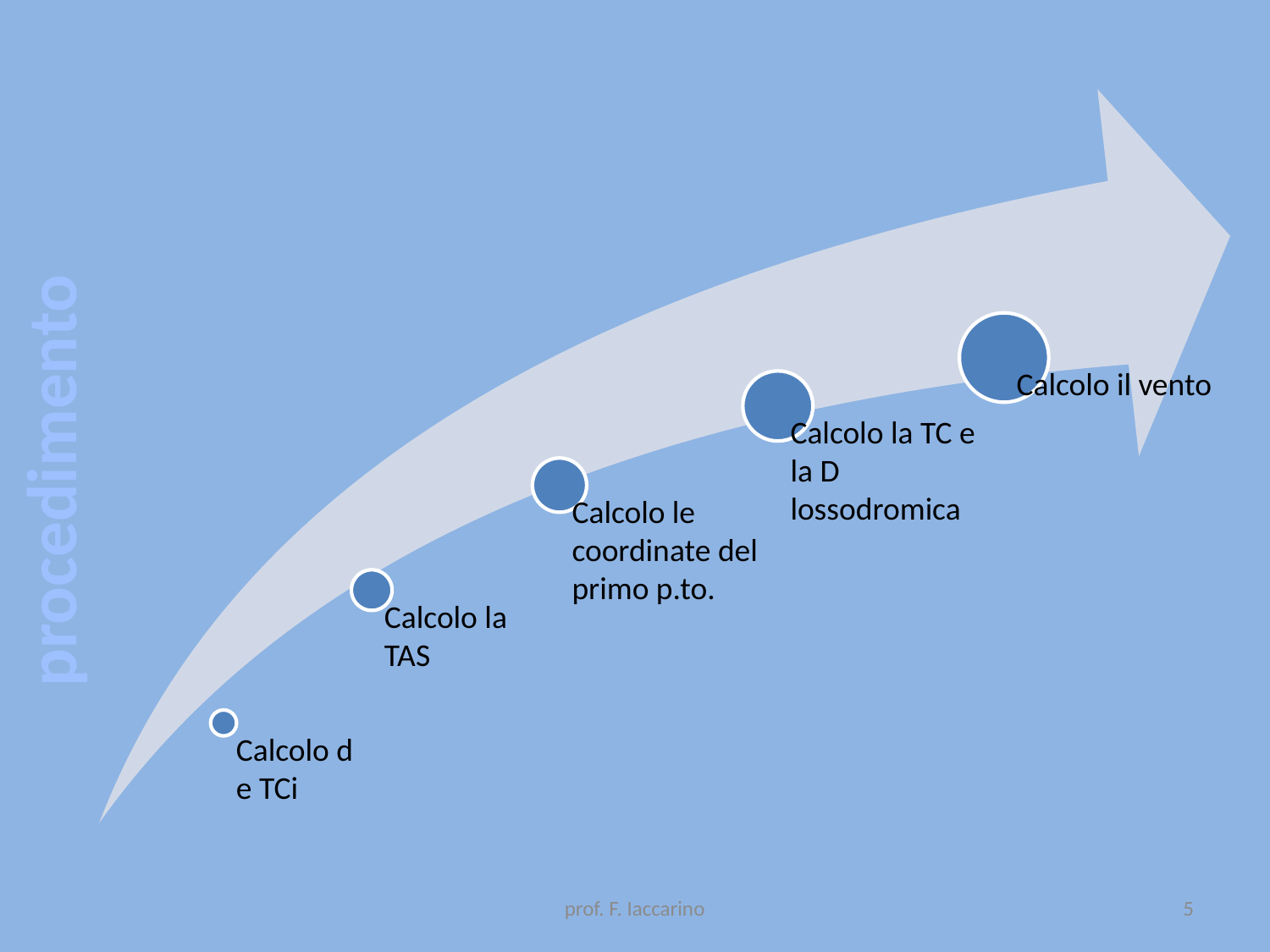

Calcolo d e TCi
Calcolo le coordinate del primo p.to.
Calcolo la TAS
Calcolo la TC e la D lossodromica
Calcolo il vento
procedimento
prof. F. Iaccarino
5